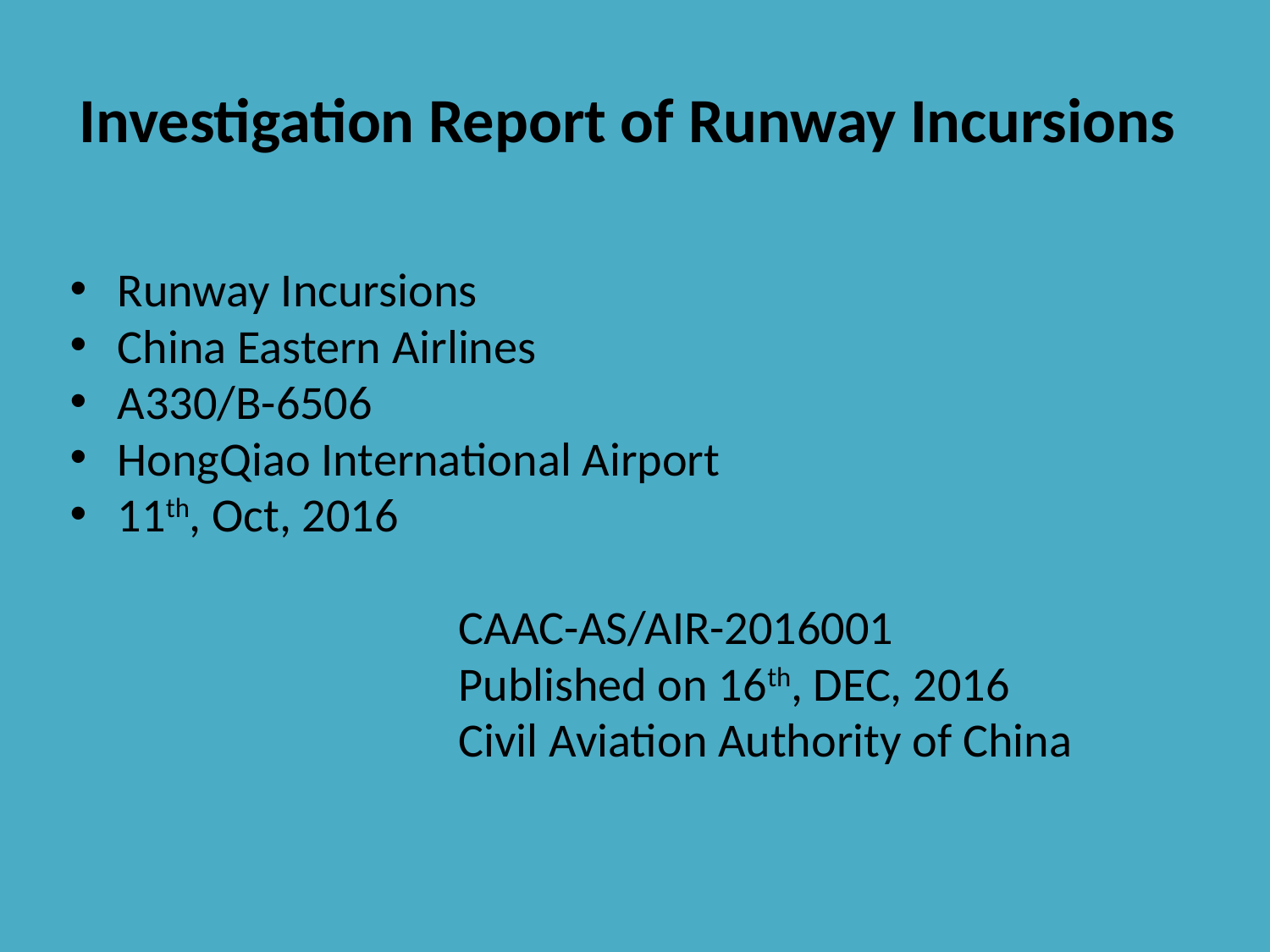

# Investigation Report of Runway Incursions
Runway Incursions
China Eastern Airlines
A330/B-6506
HongQiao International Airport
11th, Oct, 2016

                                    CAAC-AS/AIR-2016001
                                    Published on 16th, DEC, 2016
                                    Civil Aviation Authority of China